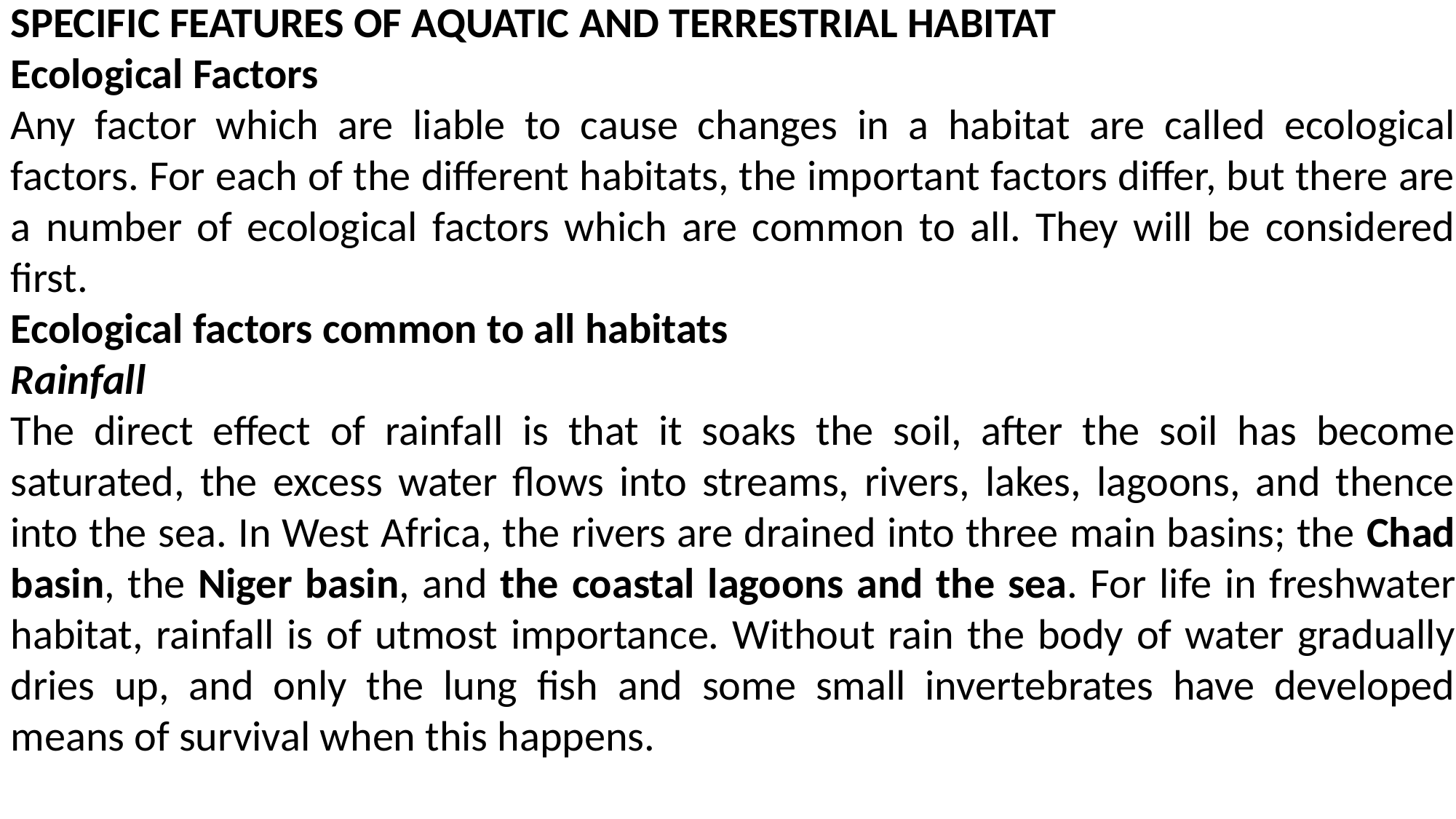

SPECIFIC FEATURES OF AQUATIC AND TERRESTRIAL HABITAT
Ecological Factors
Any factor which are liable to cause changes in a habitat are called ecological factors. For each of the different habitats, the important factors differ, but there are a number of ecological factors which are common to all. They will be considered first.
Ecological factors common to all habitats
Rainfall
The direct effect of rainfall is that it soaks the soil, after the soil has become saturated, the excess water flows into streams, rivers, lakes, lagoons, and thence into the sea. In West Africa, the rivers are drained into three main basins; the Chad basin, the Niger basin, and the coastal lagoons and the sea. For life in freshwater habitat, rainfall is of utmost importance. Without rain the body of water gradually dries up, and only the lung fish and some small invertebrates have developed means of survival when this happens.